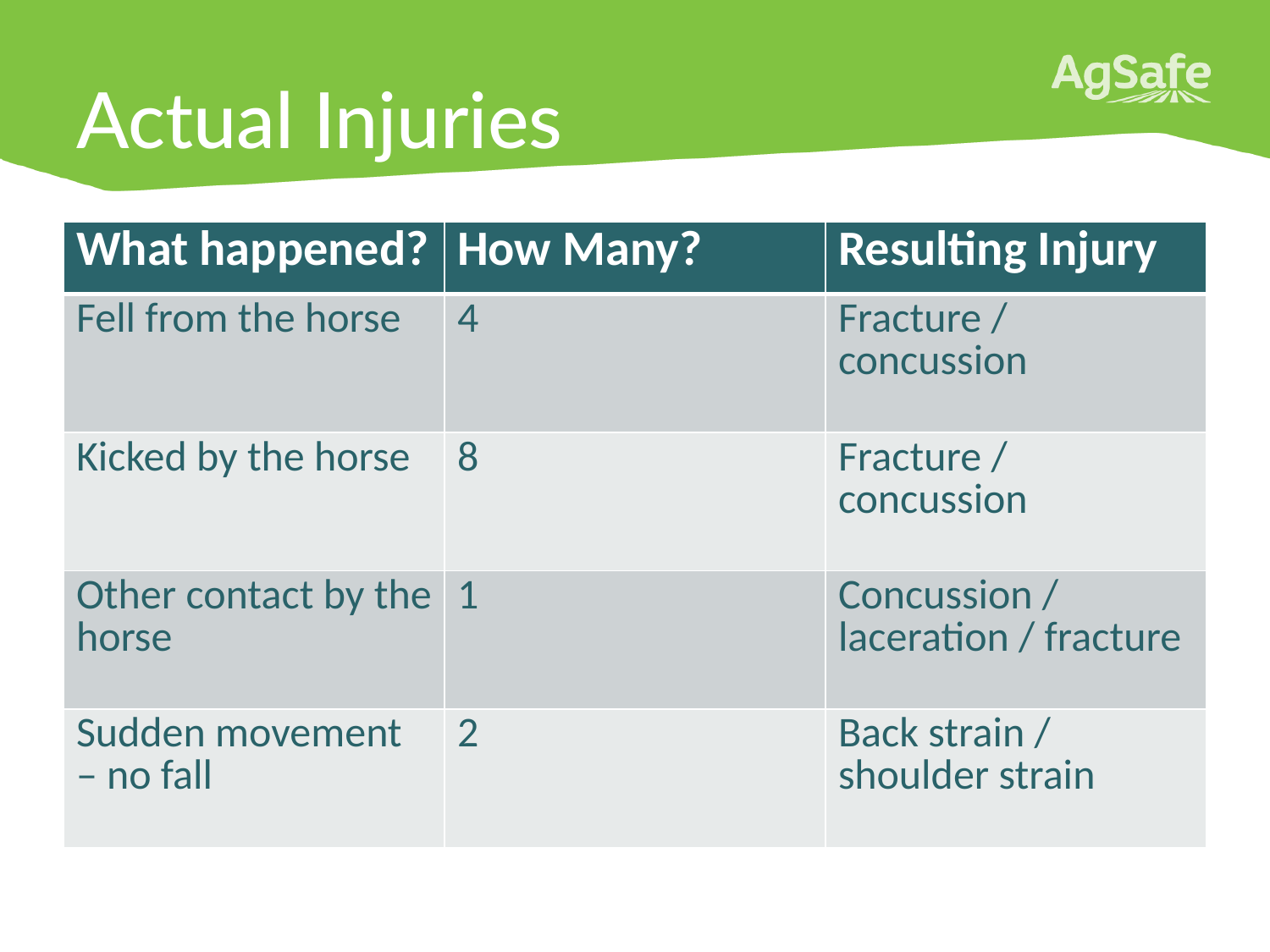

# Actual Injuries
| What happened? | How Many? | Resulting Injury |
| --- | --- | --- |
| Fell from the horse | 4 | Fracture / concussion |
| Kicked by the horse | 8 | Fracture / concussion |
| Other contact by the horse | 1 | Concussion / laceration / fracture |
| Sudden movement – no fall | 2 | Back strain / shoulder strain |